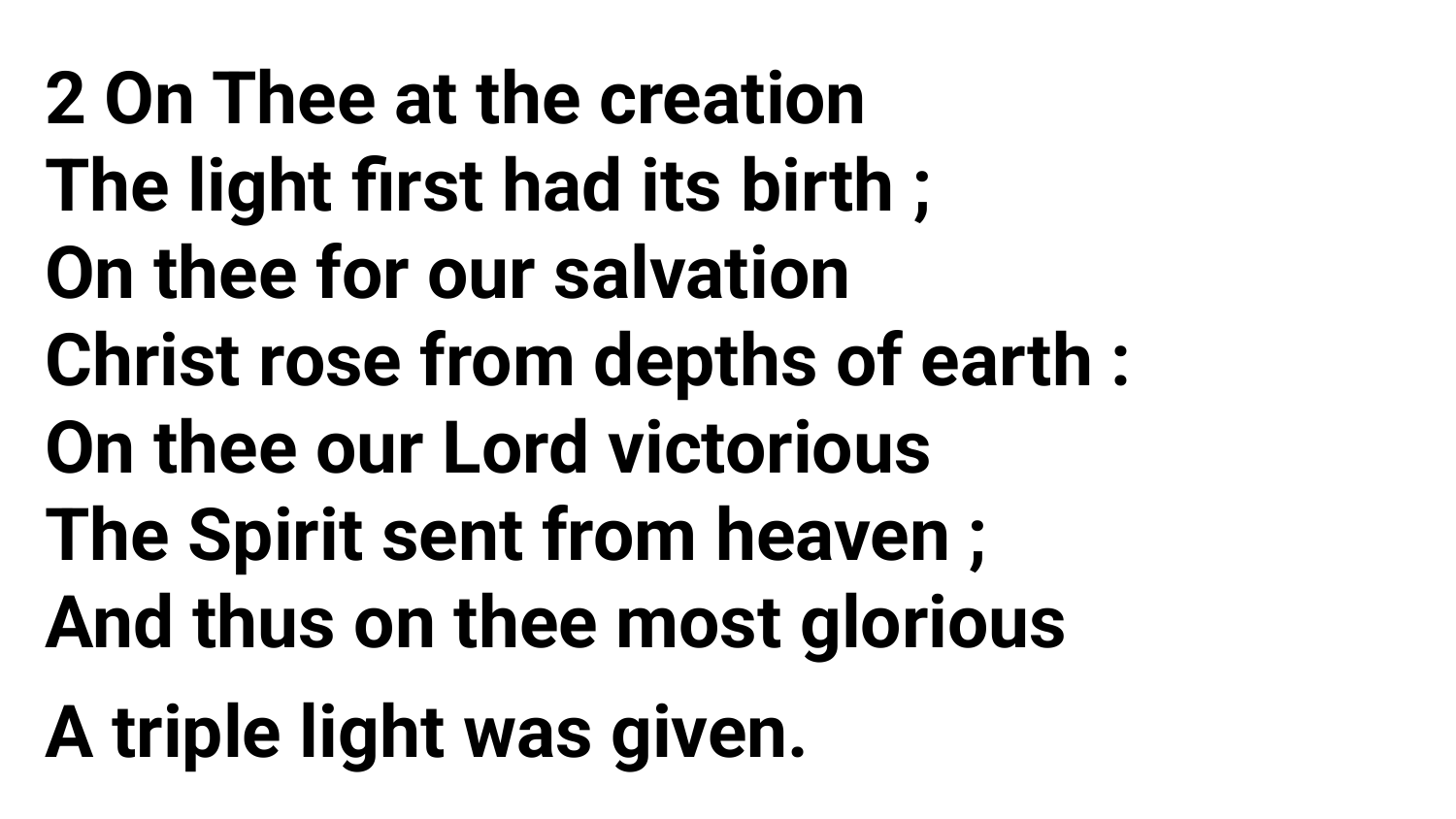

2 On Thee at the creation
The light first had its birth ;
On thee for our salvation
Christ rose from depths of earth :
On thee our Lord victorious
The Spirit sent from heaven ;
And thus on thee most glorious
A triple light was given.